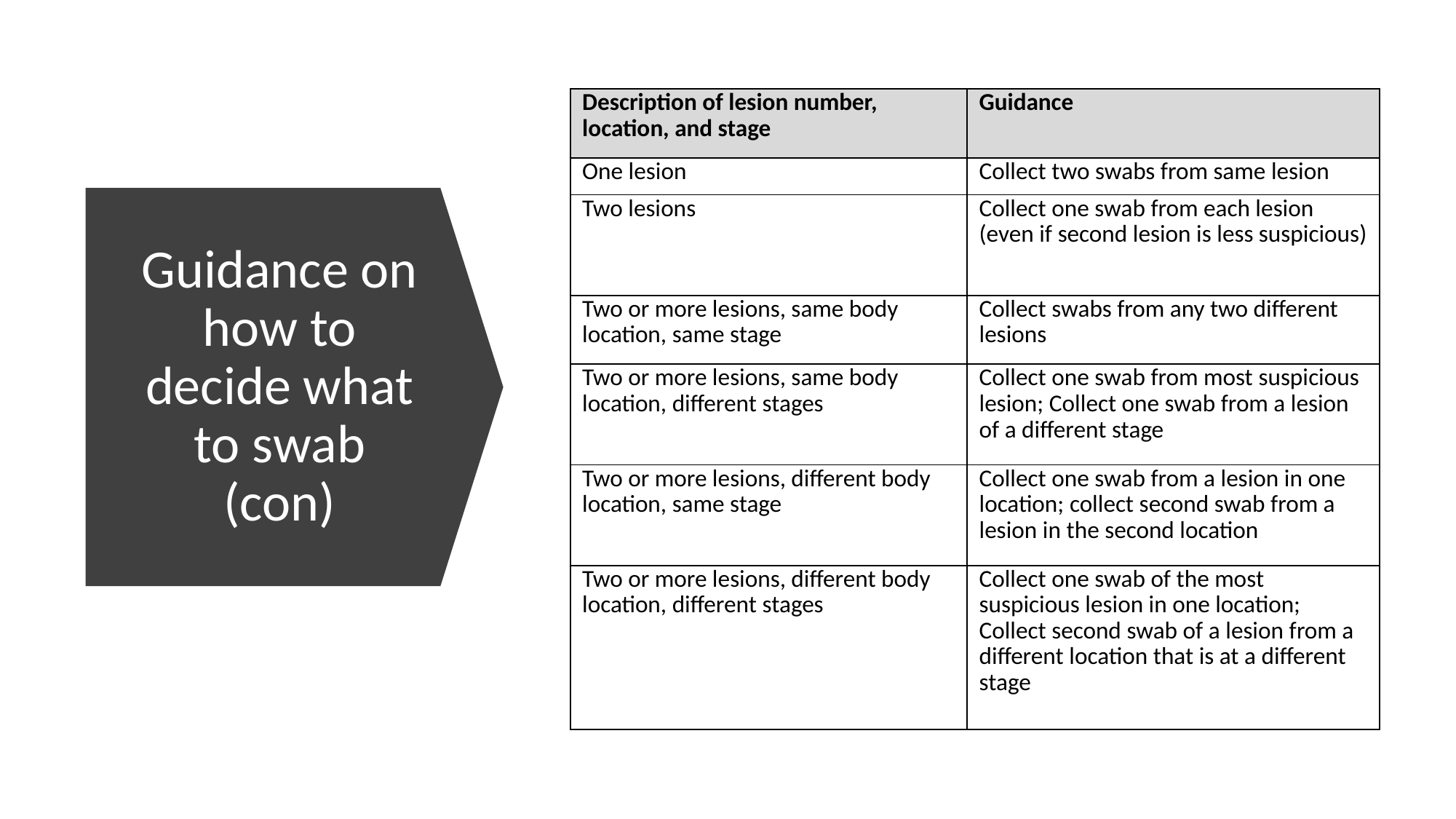

| Description of lesion number, location, and stage | Guidance |
| --- | --- |
| One lesion | Collect two swabs from same lesion |
| Two lesions | Collect one swab from each lesion (even if second lesion is less suspicious) |
| Two or more lesions, same body location, same stage | Collect swabs from any two different lesions |
| Two or more lesions, same body location, different stages | Collect one swab from most suspicious lesion; Collect one swab from a lesion of a different stage |
| Two or more lesions, different body location, same stage | Collect one swab from a lesion in one location; collect second swab from a lesion in the second location |
| Two or more lesions, different body location, different stages | Collect one swab of the most suspicious lesion in one location; Collect second swab of a lesion from a different location that is at a different stage |

Guidance on how to decide what to swab (con)